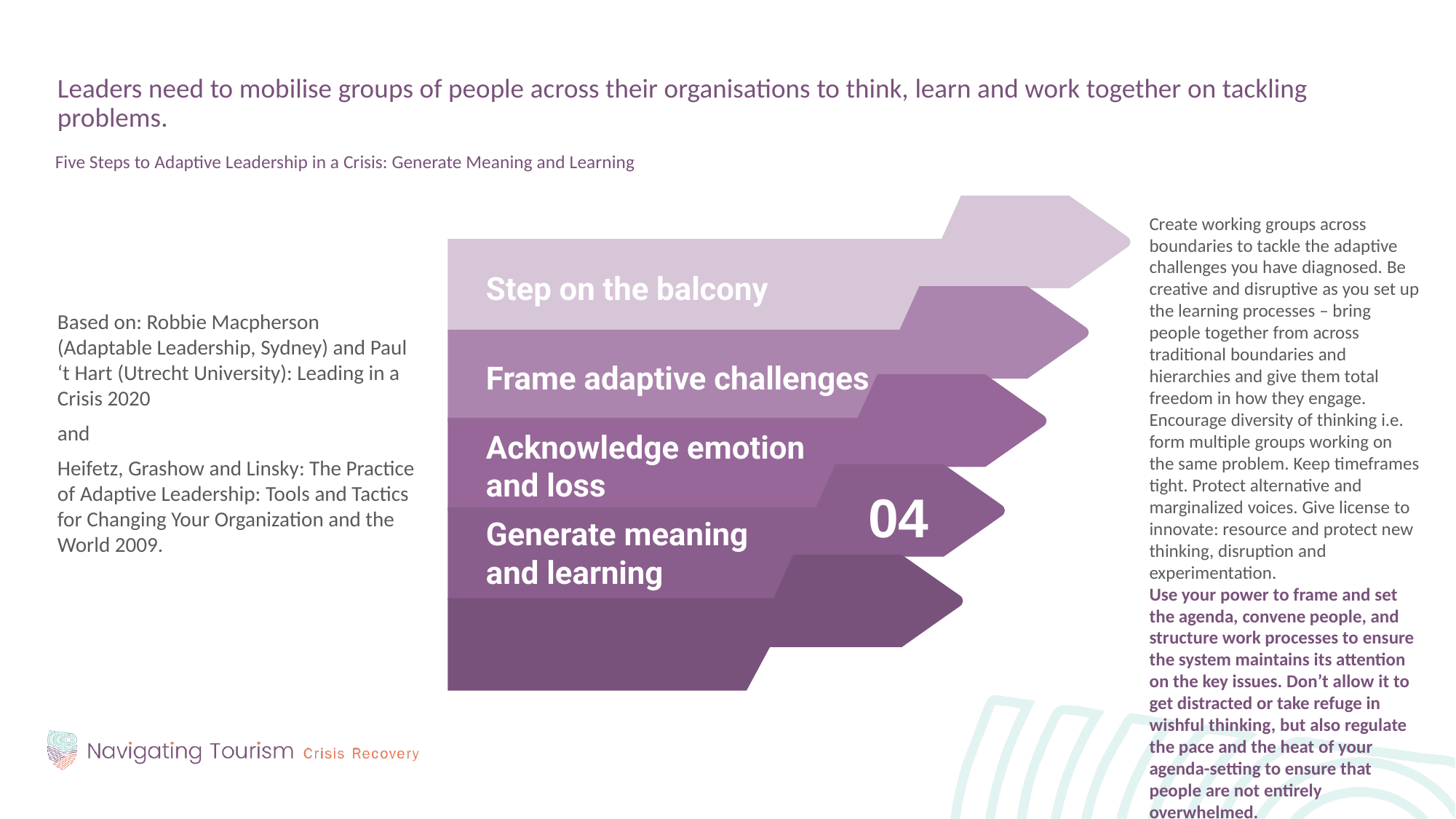

Leaders need to mobilise groups of people across their organisations to think, learn and work together on tackling problems.
Five Steps to Adaptive Leadership in a Crisis: Generate Meaning and Learning
Based on: Robbie Macpherson (Adaptable Leadership, Sydney) and Paul ‘t Hart (Utrecht University): Leading in a Crisis 2020
and
Heifetz, Grashow and Linsky: The Practice of Adaptive Leadership: Tools and Tactics for Changing Your Organization and the World 2009.

Create working groups across boundaries to tackle the adaptive challenges you have diagnosed. Be creative and disruptive as you set up the learning processes – bring people together from across traditional boundaries and hierarchies and give them total freedom in how they engage.
Encourage diversity of thinking i.e. form multiple groups working on the same problem. Keep timeframes tight. Protect alternative and marginalized voices. Give license to innovate: resource and protect new thinking, disruption and experimentation.
Use your power to frame and set the agenda, convene people, and structure work processes to ensure the system maintains its attention on the key issues. Don’t allow it to get distracted or take refuge in wishful thinking, but also regulate the pace and the heat of your agenda-setting to ensure that people are not entirely overwhelmed.

Step on the balcony

Frame adaptive challenges

Acknowledge emotion
and loss

04

Generate meaning
and learning